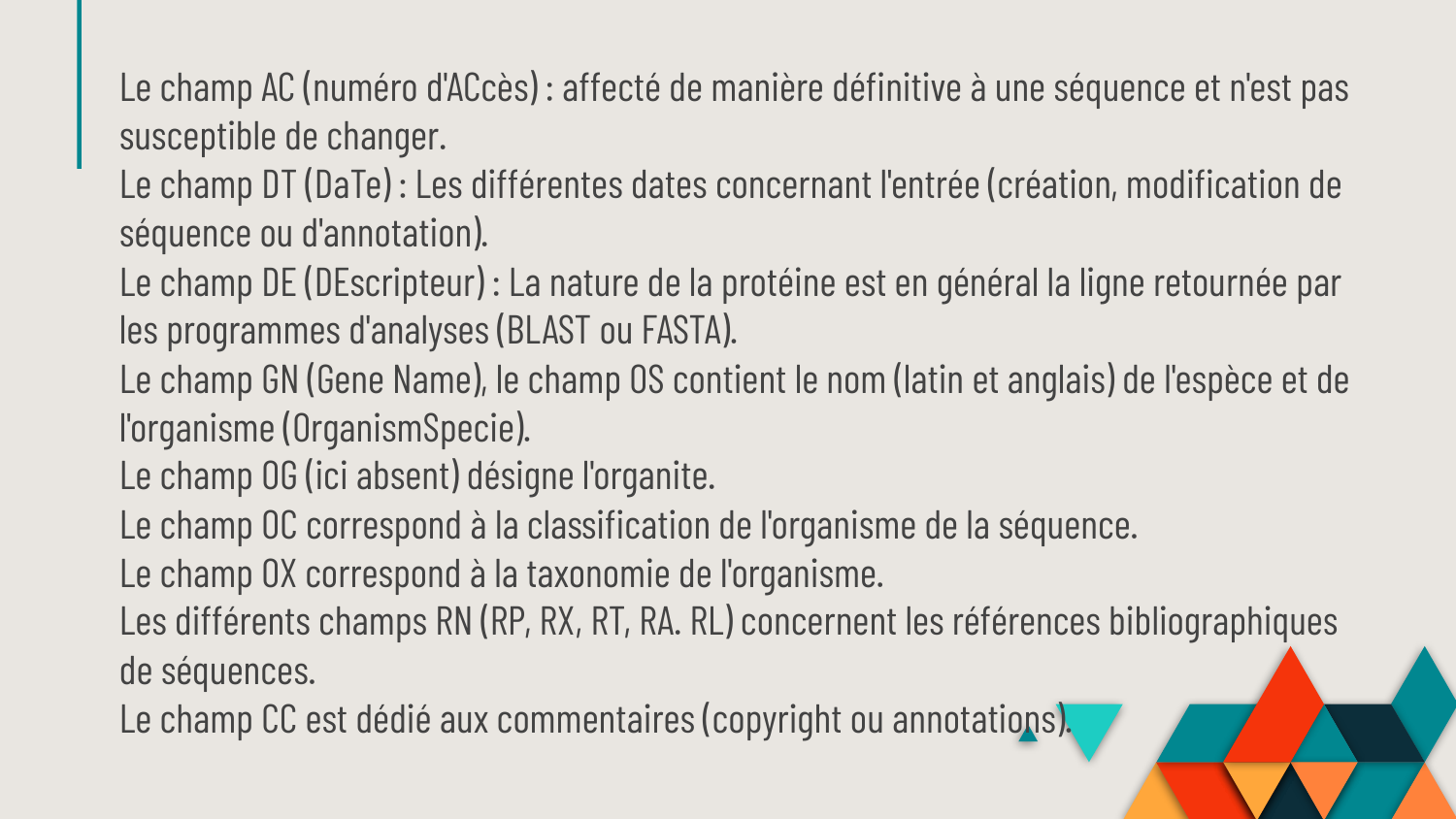

#
Le champ AC (numéro d'ACcès) : affecté de manière définitive à une séquence et n'est pas susceptible de changer.
Le champ DT (DaTe) : Les différentes dates concernant l'entrée (création, modification de séquence ou d'annotation).
Le champ DE (DEscripteur) : La nature de la protéine est en général la ligne retournée par les programmes d'analyses (BLAST ou FASTA).
Le champ GN (Gene Name), le champ OS contient le nom (latin et anglais) de l'espèce et de l'organisme (OrganismSpecie).
Le champ OG (ici absent) désigne l'organite.
Le champ OC correspond à la classification de l'organisme de la séquence.
Le champ OX correspond à la taxonomie de l'organisme.
Les différents champs RN (RP, RX, RT, RA. RL) concernent les références bibliographiques de séquences.
Le champ CC est dédié aux commentaires (copyright ou annotations).